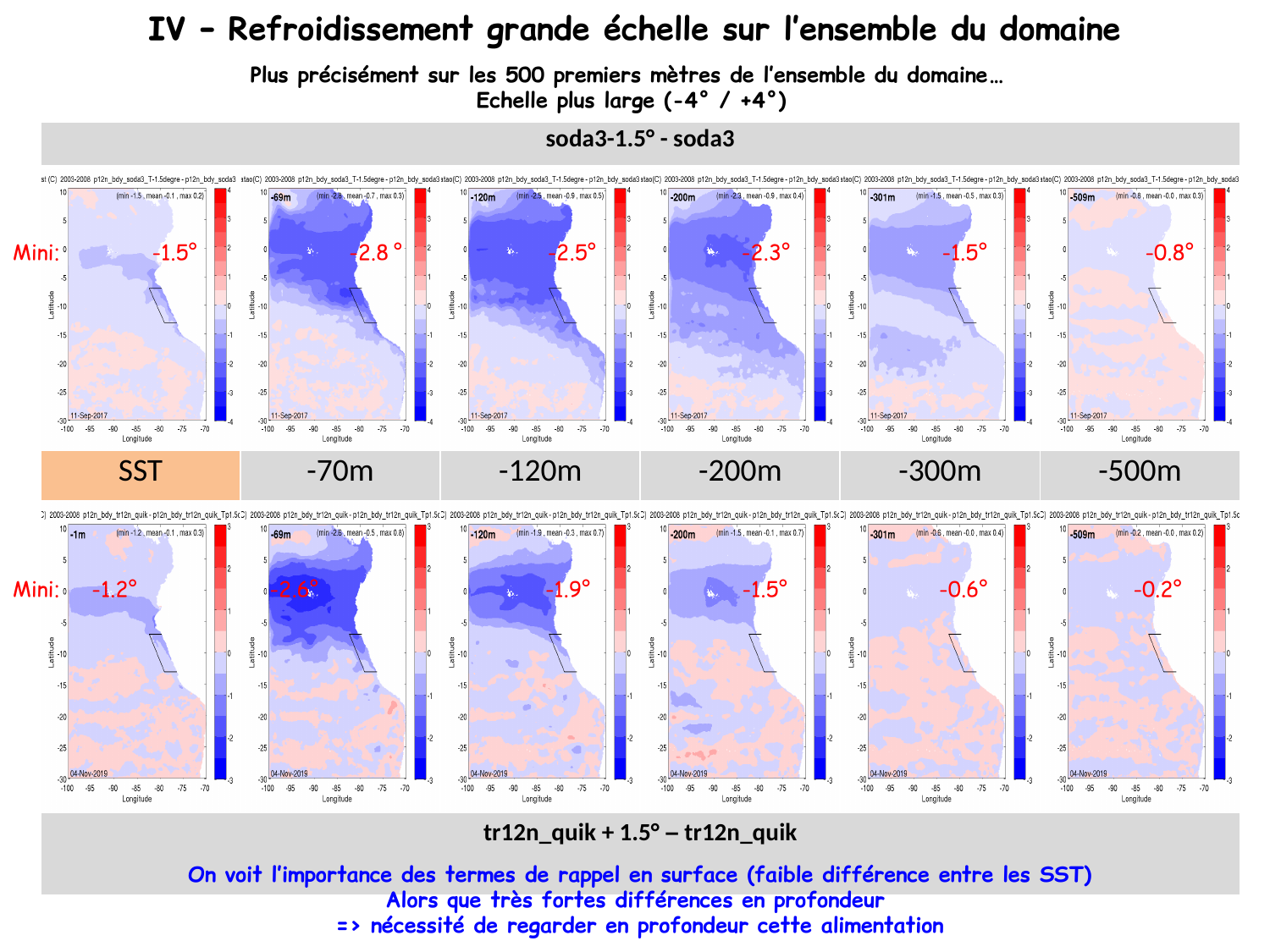

# IV – Refroidissement grande échelle sur l’ensemble du domaine
Plus précisément sur les 500 premiers mètres de l’ensemble du domaine…
Echelle plus large (-4° / +4°)
| soda3-1.5° - soda3 |  |  |  |  |  |
| --- | --- | --- | --- | --- | --- |
|  |  |  |  |  |  |
| SST | -70m | -120m | -200m | -300m | -500m |
|  |  |  |  |  |  |
| tr12n\_quik + 1.5° – tr12n\_quik |  |  |  |  |  |
Mini:	  -1.5°                        -2.8	°                       -2.5°                       -2.3°                        -1.5°                         -0.8°
Mini:     -1.2°                     -2.6°	                        -1.9°                        -1.5°                        -0.6°                       -0.2°
On voit l’importance des termes de rappel en surface (faible différence entre les SST)
Alors que très fortes différences en profondeur
=> nécessité de regarder en profondeur cette alimentation